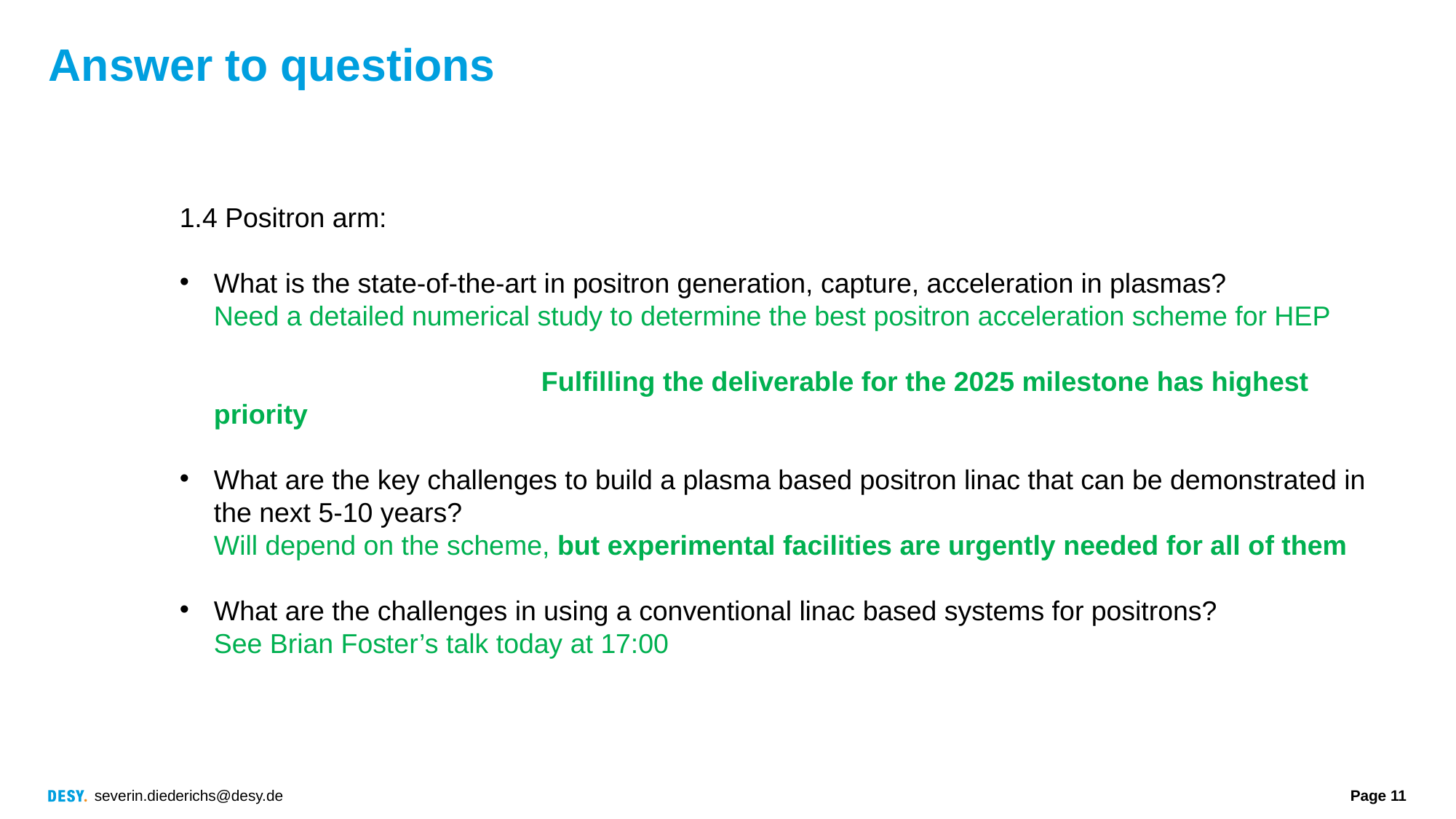

# Answer to questions
1.4 Positron arm:

What is the state-of-the-art in positron generation, capture, acceleration in plasmas?
Need a detailed numerical study to determine the best positron acceleration scheme for HEP
			Fulfilling the deliverable for the 2025 milestone has highest priority

What are the key challenges to build a plasma based positron linac that can be demonstrated in the next 5-10 years?
Will depend on the scheme, but experimental facilities are urgently needed for all of them

What are the challenges in using a conventional linac based systems for positrons?
See Brian Foster’s talk today at 17:00
severin.diederichs@desy.de